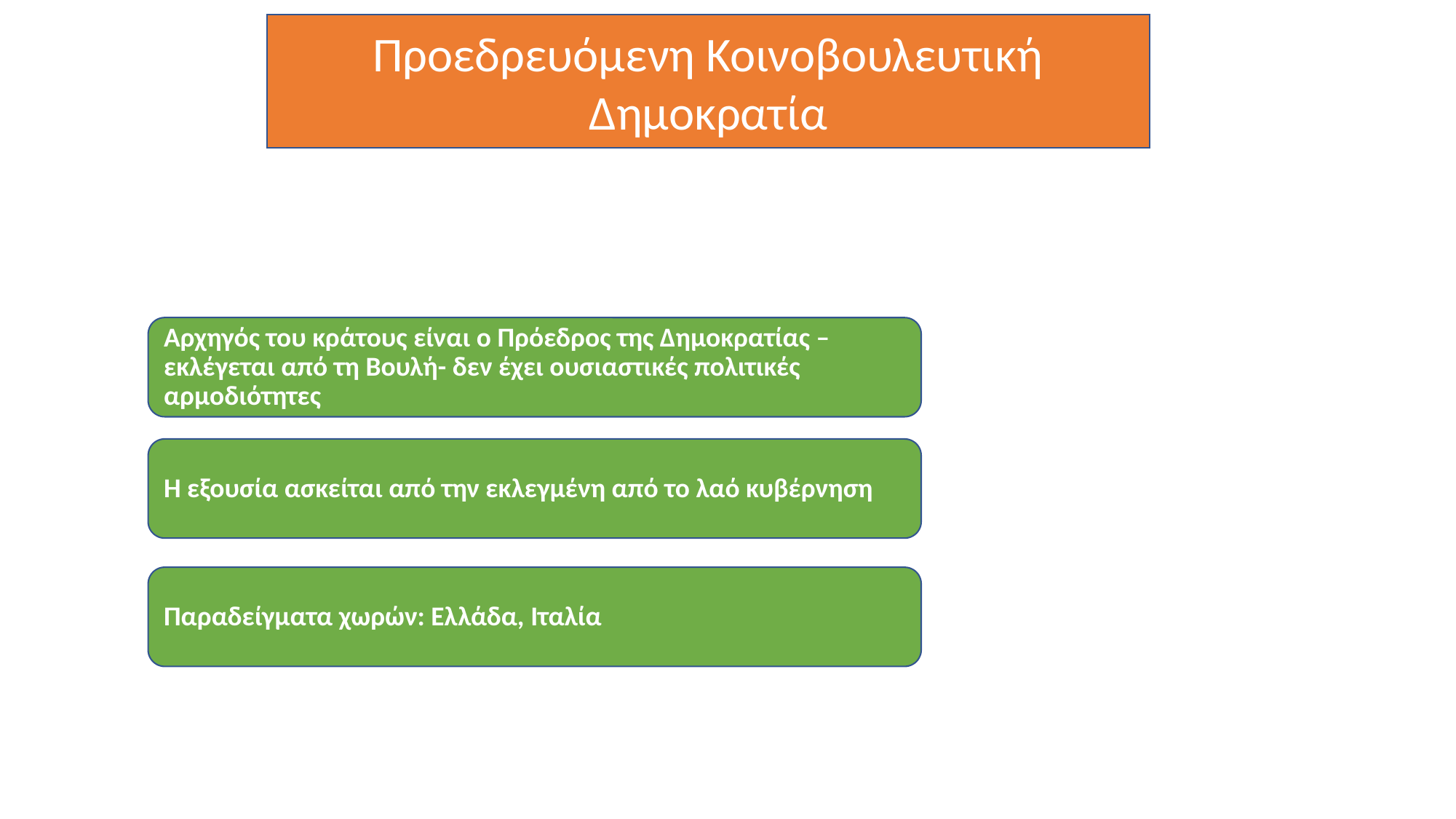

Προεδρευόμενη Κοινοβουλευτική Δημοκρατία
Αρχηγός του κράτους είναι ο Πρόεδρος της Δημοκρατίας – εκλέγεται από τη Βουλή- δεν έχει ουσιαστικές πολιτικές αρμοδιότητες
Πηγή εξουσίας  και ανώτατο όργανο της Πολιτίας είναι ο λαός
Η εξουσία ασκείται από την εκλεγμένη από το λαό κυβέρνηση
Παραδείγματα χωρών: Ελλάδα, Ιταλία